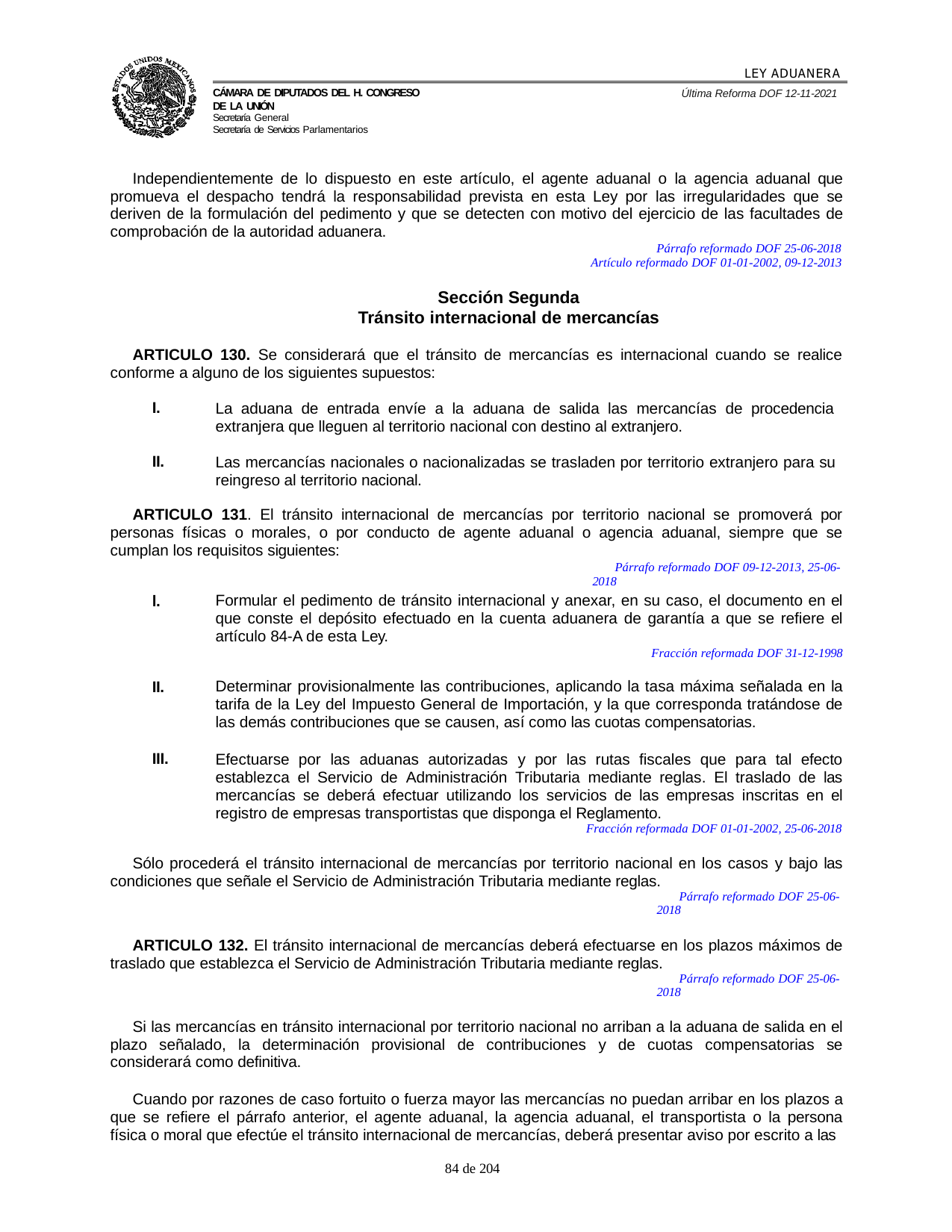

LEY ADUANERA

Última Reforma DOF 12-11-2021
Cámara de Diputados del H. Congreso de la Unión
Secretaría General
Secretaría de Servicios Parlamentarios
Independientemente de lo dispuesto en este artículo, el agente aduanal o la agencia aduanal que promueva el despacho tendrá la responsabilidad prevista en esta Ley por las irregularidades que se deriven de la formulación del pedimento y que se detecten con motivo del ejercicio de las facultades de comprobación de la autoridad aduanera.
Párrafo reformado DOF 25-06-2018 Artículo reformado DOF 01-01-2002, 09-12-2013

Sección Segunda
Tránsito internacional de mercancías
ARTICULO 130. Se considerará que el tránsito de mercancías es internacional cuando se realice conforme a alguno de los siguientes supuestos:
I.
La aduana de entrada envíe a la aduana de salida las mercancías de procedencia extranjera que lleguen al territorio nacional con destino al extranjero.
II.
Las mercancías nacionales o nacionalizadas se trasladen por territorio extranjero para su reingreso al territorio nacional.
ARTICULO 131. El tránsito internacional de mercancías por territorio nacional se promoverá por personas físicas o morales, o por conducto de agente aduanal o agencia aduanal, siempre que se cumplan los requisitos siguientes:
Párrafo reformado DOF 09-12-2013, 25-06-2018
l.
Formular el pedimento de tránsito internacional y anexar, en su caso, el documento en el que conste el depósito efectuado en la cuenta aduanera de garantía a que se refiere el artículo 84-A de esta Ley.
Fracción reformada DOF 31-12-1998
II.
Determinar provisionalmente las contribuciones, aplicando la tasa máxima señalada en la tarifa de la Ley del Impuesto General de Importación, y la que corresponda tratándose de las demás contribuciones que se causen, así como las cuotas compensatorias.
III.
Efectuarse por las aduanas autorizadas y por las rutas fiscales que para tal efecto establezca el Servicio de Administración Tributaria mediante reglas. El traslado de las mercancías se deberá efectuar utilizando los servicios de las empresas inscritas en el registro de empresas transportistas que disponga el Reglamento.
Fracción reformada DOF 01-01-2002, 25-06-2018
Sólo procederá el tránsito internacional de mercancías por territorio nacional en los casos y bajo las condiciones que señale el Servicio de Administración Tributaria mediante reglas.
Párrafo reformado DOF 25-06-2018

ARTICULO 132. El tránsito internacional de mercancías deberá efectuarse en los plazos máximos de traslado que establezca el Servicio de Administración Tributaria mediante reglas.
Párrafo reformado DOF 25-06-2018

Si las mercancías en tránsito internacional por territorio nacional no arriban a la aduana de salida en el plazo señalado, la determinación provisional de contribuciones y de cuotas compensatorias se considerará como definitiva.

Cuando por razones de caso fortuito o fuerza mayor las mercancías no puedan arribar en los plazos a que se refiere el párrafo anterior, el agente aduanal, la agencia aduanal, el transportista o la persona física o moral que efectúe el tránsito internacional de mercancías, deberá presentar aviso por escrito a las
84 de 204